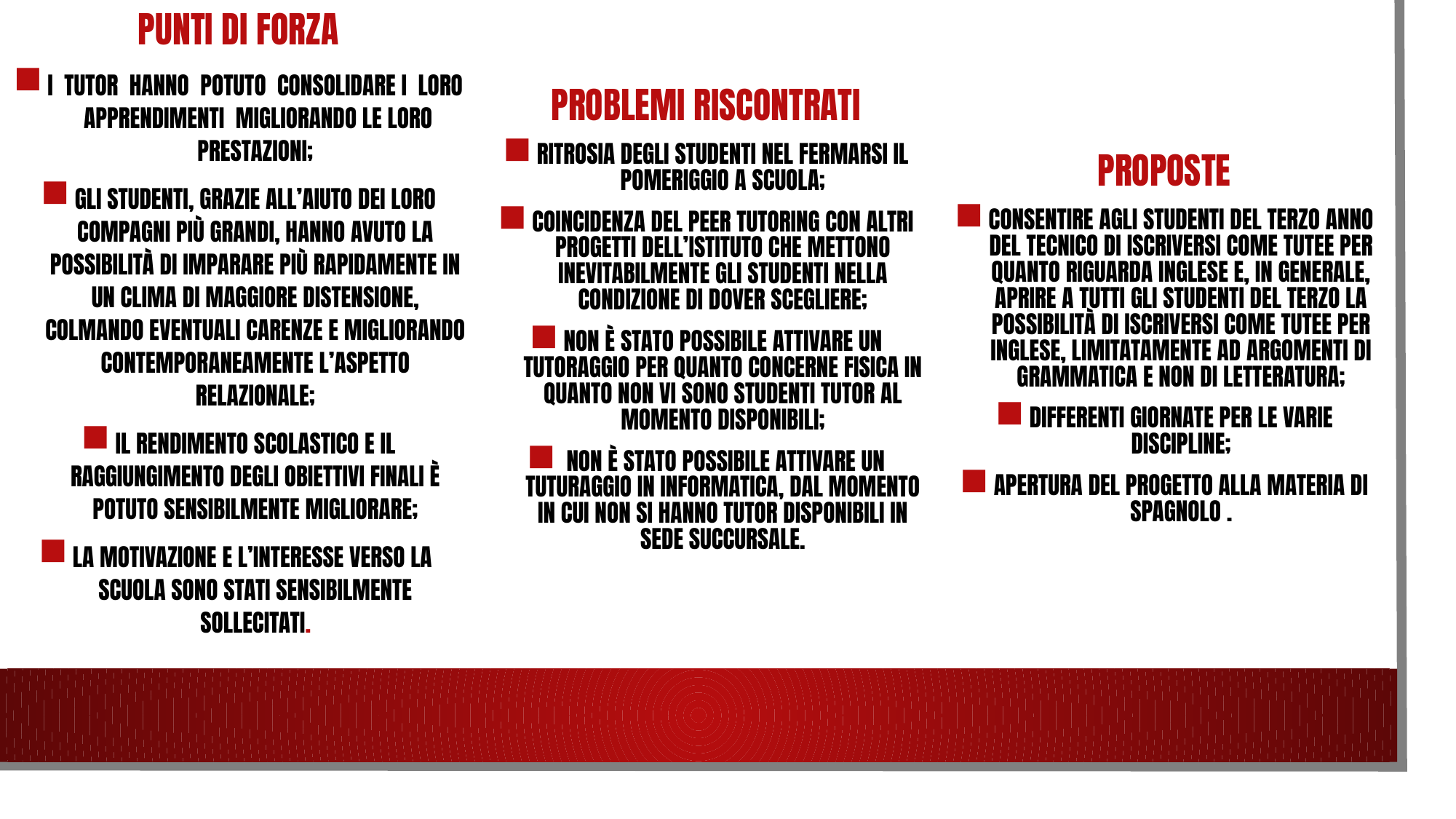

Problemi riscontrati
Ritrosia degli studenti nel fermarsi il pomeriggio a scuola;
Coincidenza del Peer tutoring con altri progetti dell’Istituto che mettono inevitabilmente gli studenti nella condizione di dover scegliere;
Non è stato possibile attivare un tutoraggio per quanto concerne Fisica in quanto non vi sono studenti tutor al momento disponibili;
 Non è stato possibile attivare un tuturaggio in Informatica, dal momento in cui non si hanno tutor disponibili in sede succursale.

Punti di forza
I  tutor  hanno  potuto  consolidare i  loro  apprendimenti  migliorando le loro prestazioni;
Gli studenti, grazie all’aiuto dei loro compagni più grandi, hanno avuto la possibilità di imparare più rapidamente in un clima di maggiore distensione, colmando eventuali carenze e migliorando contemporaneamente l’aspetto relazionale;
Il rendimento scolastico e il raggiungimento degli obiettivi finali è potuto sensibilmente migliorare;
La motivazione e l’interesse verso la  scuola sono stati sensibilmente sollecitati.

Proposte
Consentire agli studenti del terzo anno del tecnico di iscriversi come tutee per quanto riguarda Inglese e, in generale, aprire a tutti gli studenti del terzo la possibilità di iscriversi come tutee per inglese, limitatamente ad argomenti di grammatica e non di letteratura;
Differenti giornate per le varie discipline;
Apertura del progetto alla materia di Spagnolo .